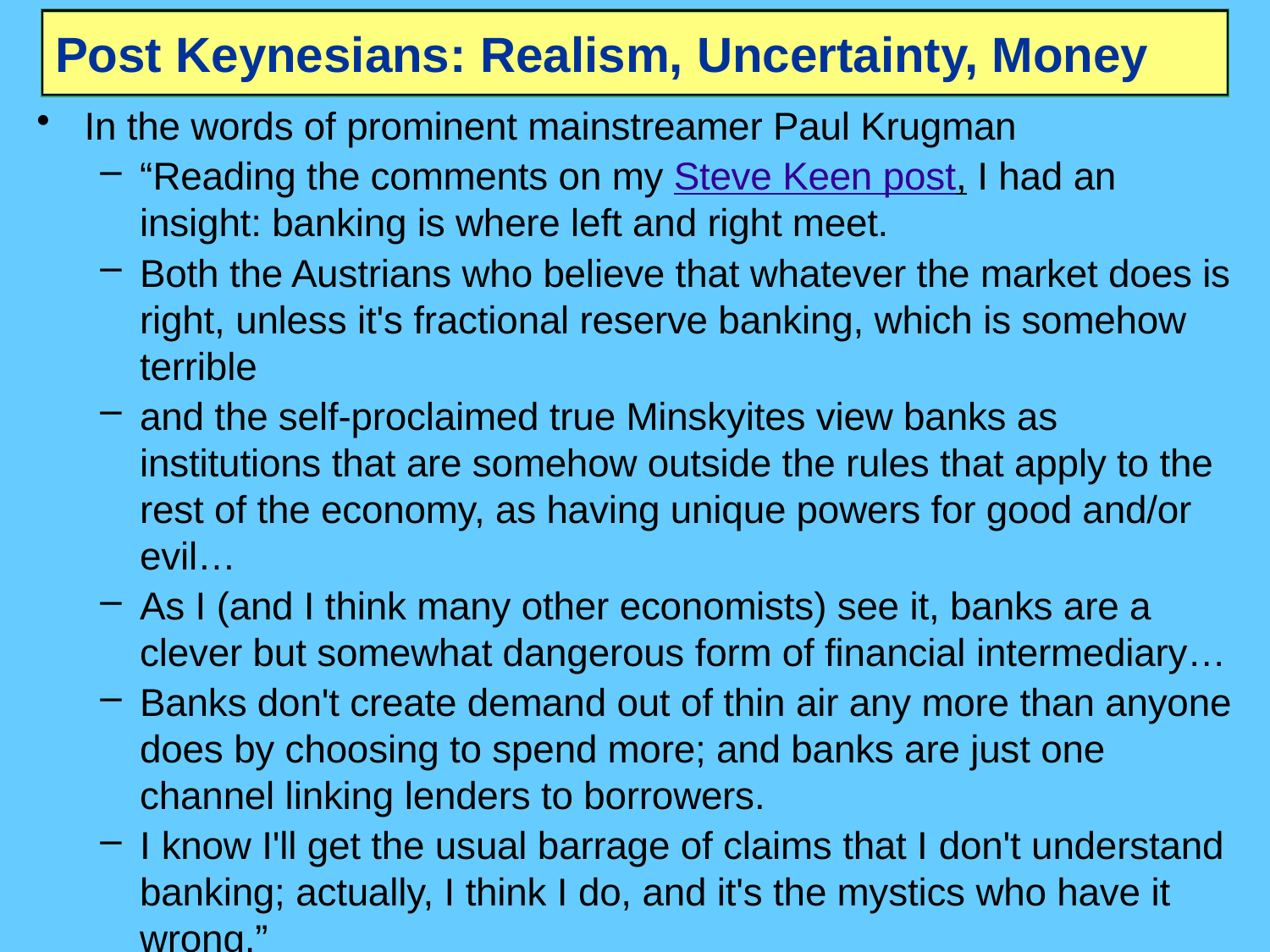

# Post Keynesians: Realism, Uncertainty, Money
In the words of prominent mainstreamer Paul Krugman
“Reading the comments on my Steve Keen post, I had an insight: banking is where left and right meet.
Both the Austrians who believe that whatever the market does is right, unless it's fractional reserve banking, which is somehow terrible
and the self-proclaimed true Minskyites view banks as institutions that are somehow outside the rules that apply to the rest of the economy, as having unique powers for good and/or evil…
As I (and I think many other economists) see it, banks are a clever but somewhat dangerous form of financial intermediary…
Banks don't create demand out of thin air any more than anyone does by choosing to spend more; and banks are just one channel linking lenders to borrowers.
I know I'll get the usual barrage of claims that I don't understand banking; actually, I think I do, and it's the mystics who have it wrong.”